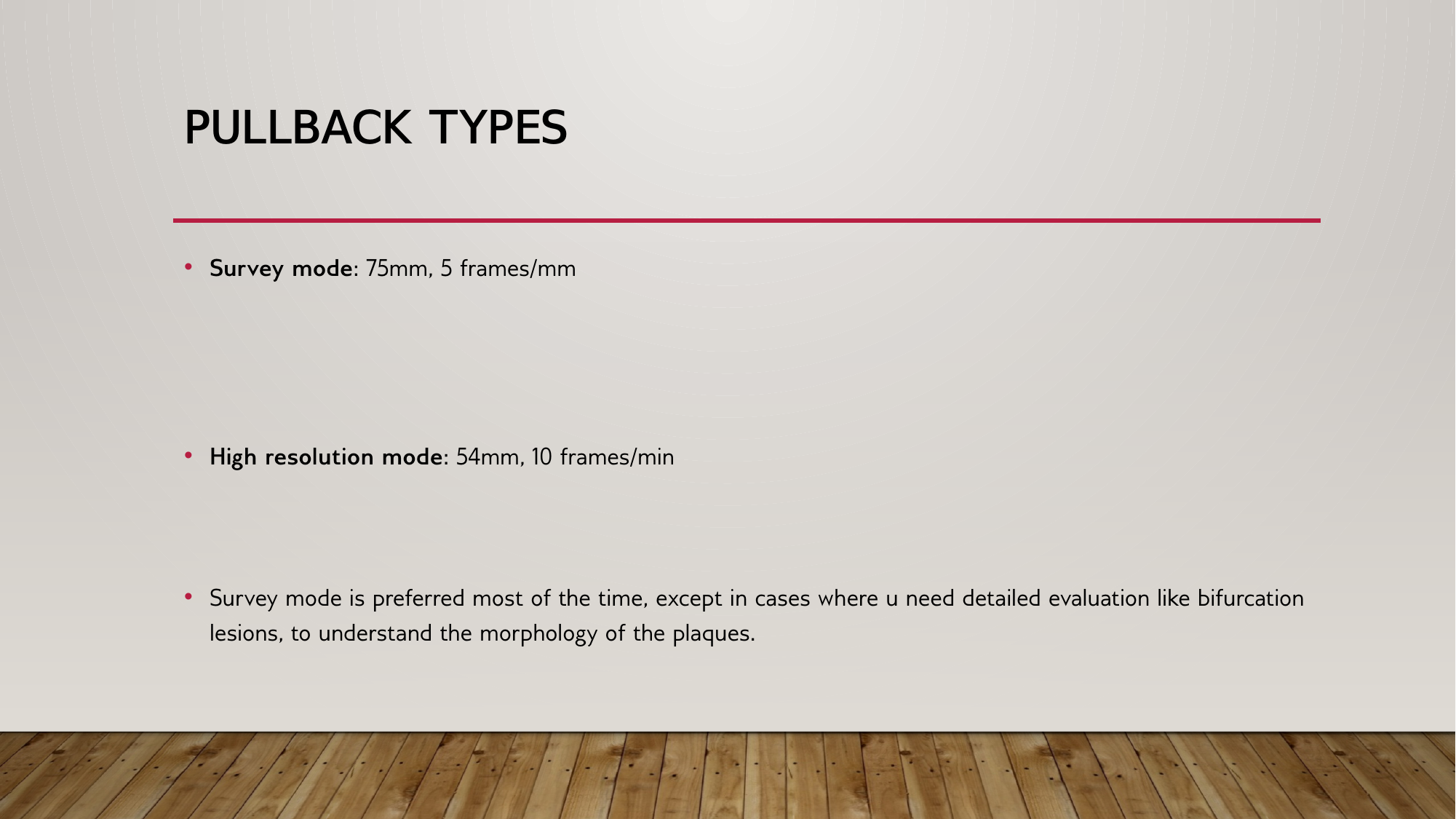

# Pullback types
Survey mode: 75mm, 5 frames/mm

High resolution mode: 54mm, 10 frames/min

Survey mode is preferred most of the time, except in cases where u need detailed evaluation like bifurcation lesions, to understand the morphology of the plaques.